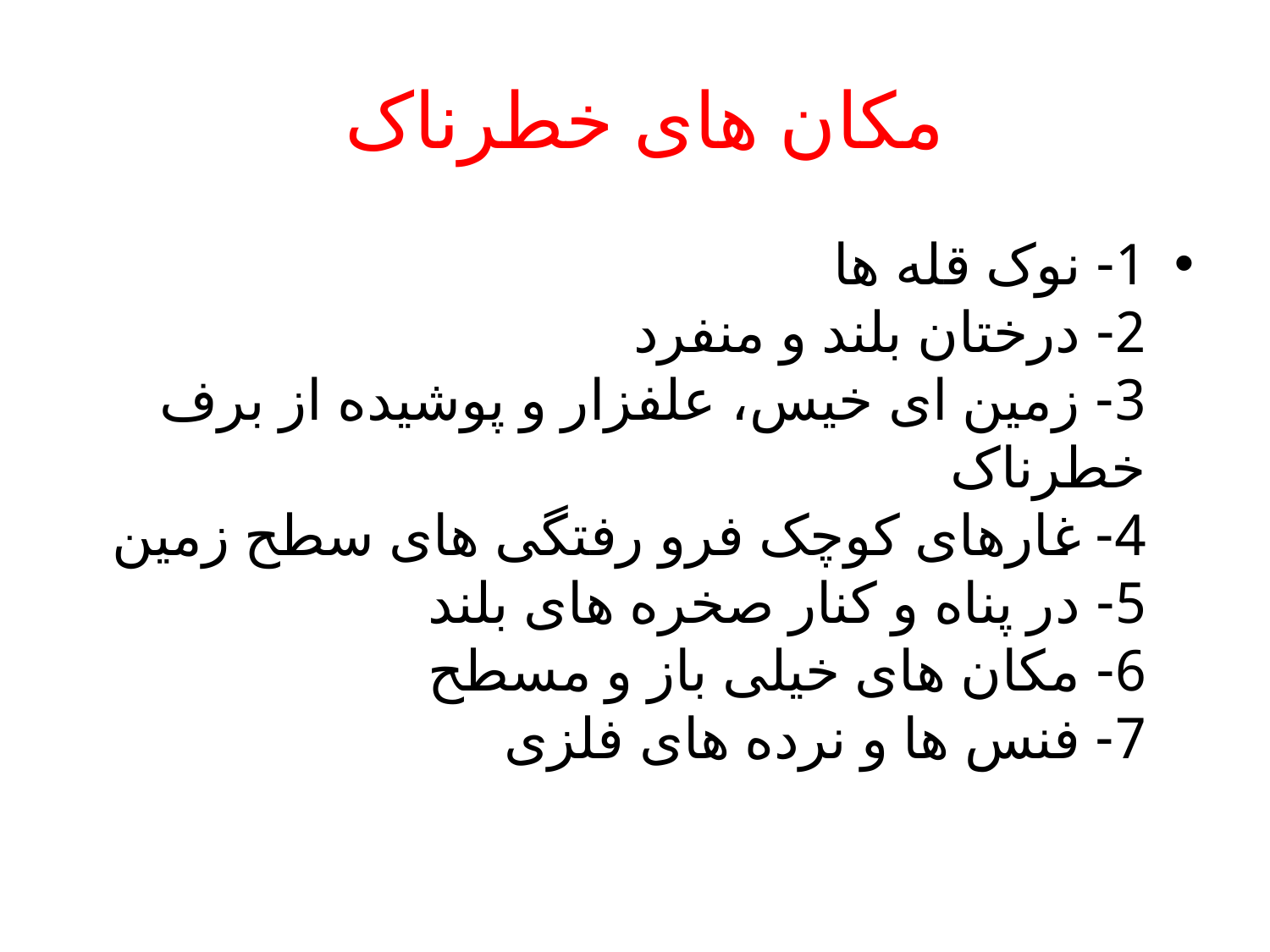

# مکان های خطرناک
1- نوک قله ها
2- درختان بلند و منفرد
3- زمین ای خیس، علفزار و پوشیده از برف خطرناک
4- غارهای کوچک فرو رفتگی های سطح زمین
5- در پناه و کنار صخره های بلند
6- مکان های خیلی باز و مسطح
7- فنس ها و نرده های فلزی